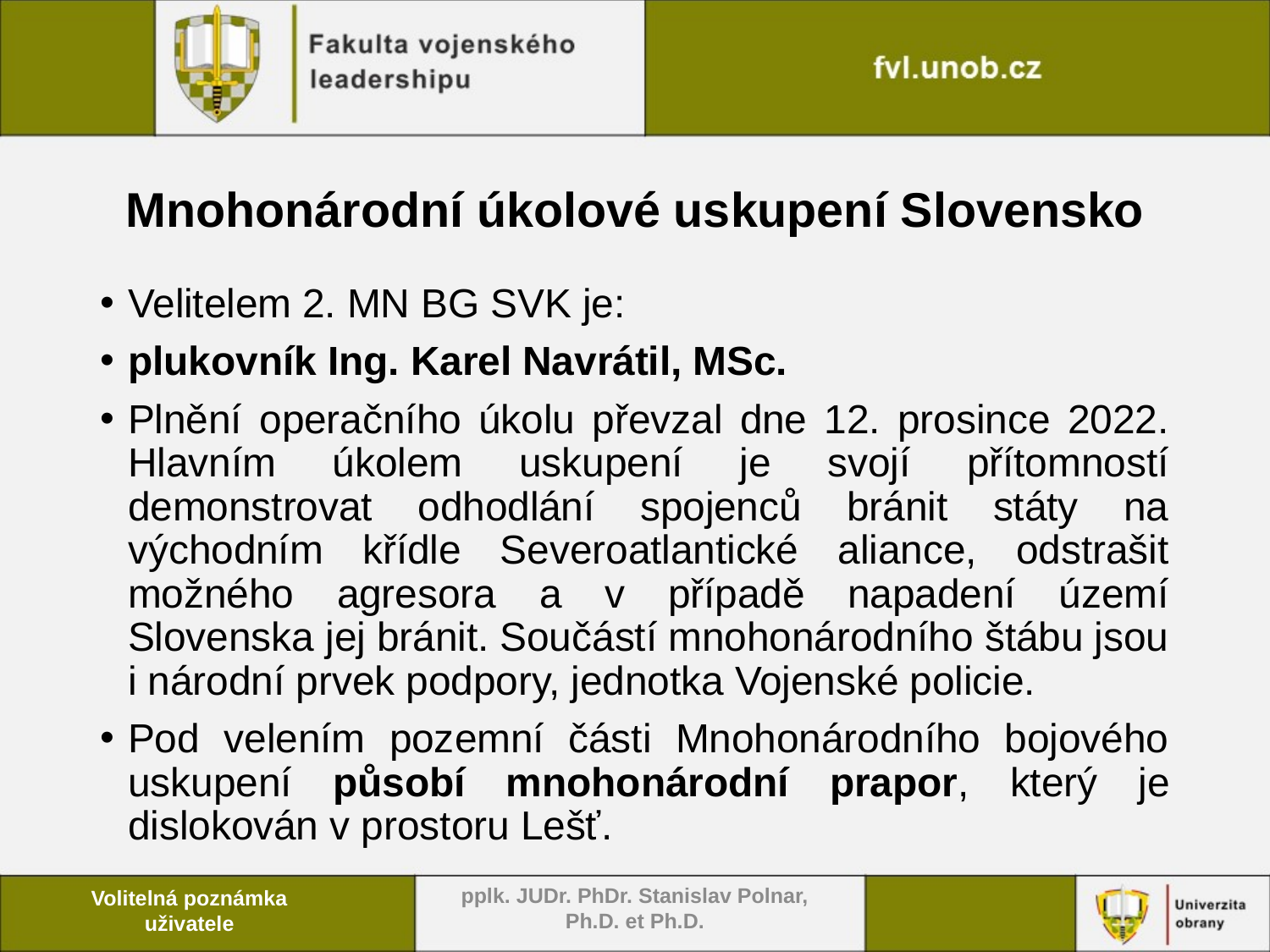

# Mnohonárodní úkolové uskupení Slovensko
Velitelem 2. MN BG SVK je:
plukovník Ing. Karel Navrátil, MSc.
Plnění operačního úkolu převzal dne 12. prosince 2022. Hlavním úkolem uskupení je svojí přítomností demonstrovat odhodlání spojenců bránit státy na východním křídle Severoatlantické aliance, odstrašit možného agresora a v případě napadení území Slovenska jej bránit. Součástí mnohonárodního štábu jsou i národní prvek podpory, jednotka Vojenské policie.
Pod velením pozemní části Mnohonárodního bojového uskupení působí mnohonárodní prapor, který je dislokován v prostoru Lešť.

pplk. JUDr. PhDr. Stanislav Polnar, Ph.D. et Ph.D.
Volitelná poznámka uživatele